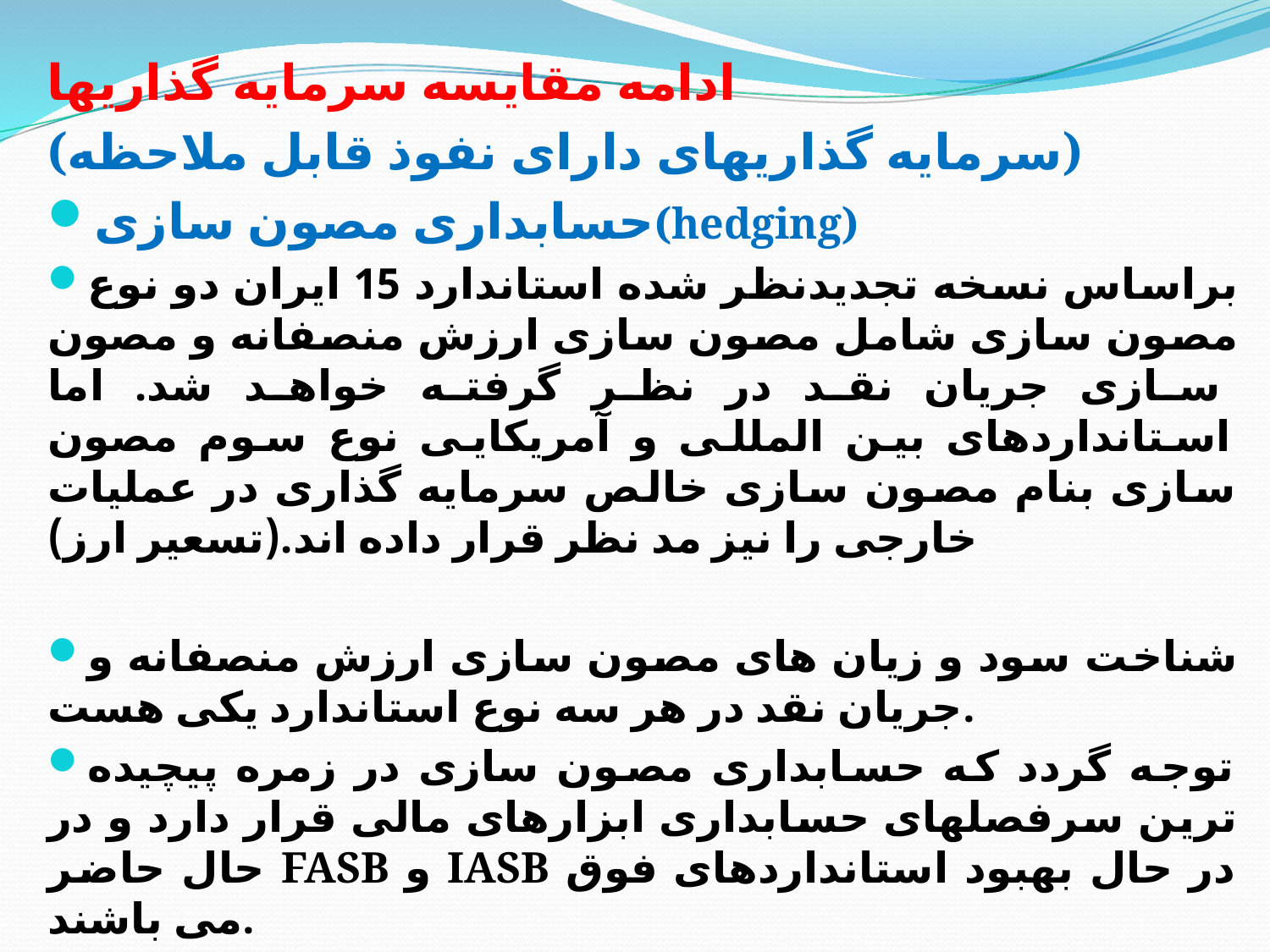

# ادامه مقایسه سرمایه گذاریها
(سرمایه گذاریهای دارای نفوذ قابل ملاحظه)
حسابداری مصون سازی(hedging)
براساس نسخه تجدیدنظر شده استاندارد 15 ایران دو نوع مصون سازی شامل مصون سازی ارزش منصفانه و مصون سازی جریان نقد در نظر گرفته خواهد شد. اما استانداردهای بین المللی و آمریکایی نوع سوم مصون سازی بنام مصون سازی خالص سرمایه گذاری در عملیات خارجی را نیز مد نظر قرار داده اند.(تسعیر ارز)

شناخت سود و زیان های مصون سازی ارزش منصفانه و جریان نقد در هر سه نوع استاندارد یکی هست.
توجه گردد که حسابداری مصون سازی در زمره پیچیده ترین سرفصلهای حسابداری ابزارهای مالی قرار دارد و در حال حاضر FASB و IASB در حال بهبود استانداردهای فوق می باشند.